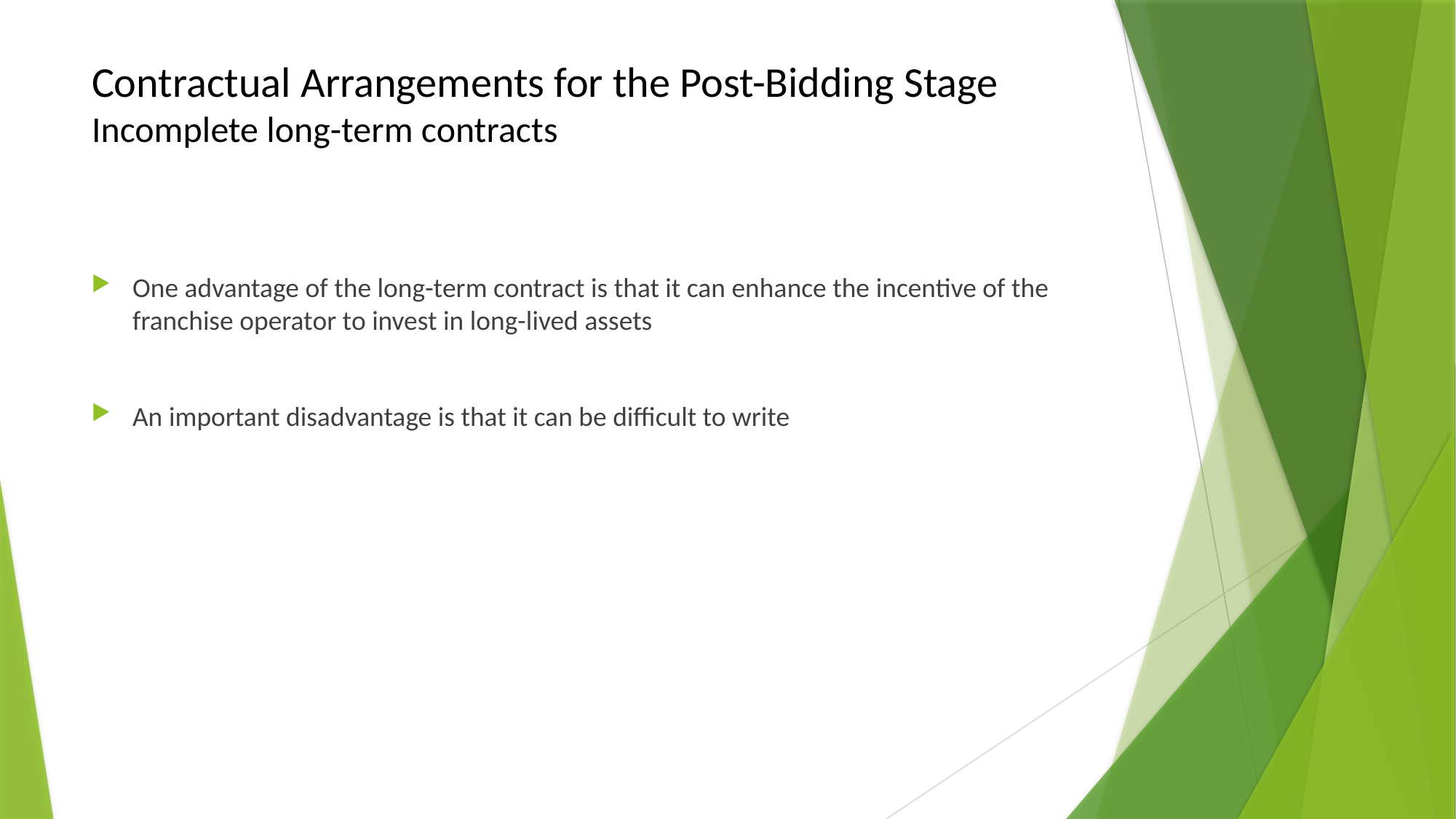

# Contractual Arrangements for the Post-Bidding Stage Incomplete long-term contracts
One advantage of the long-term contract is that it can enhance the incentive of the franchise operator to invest in long-lived assets

An important disadvantage is that it can be difficult to write